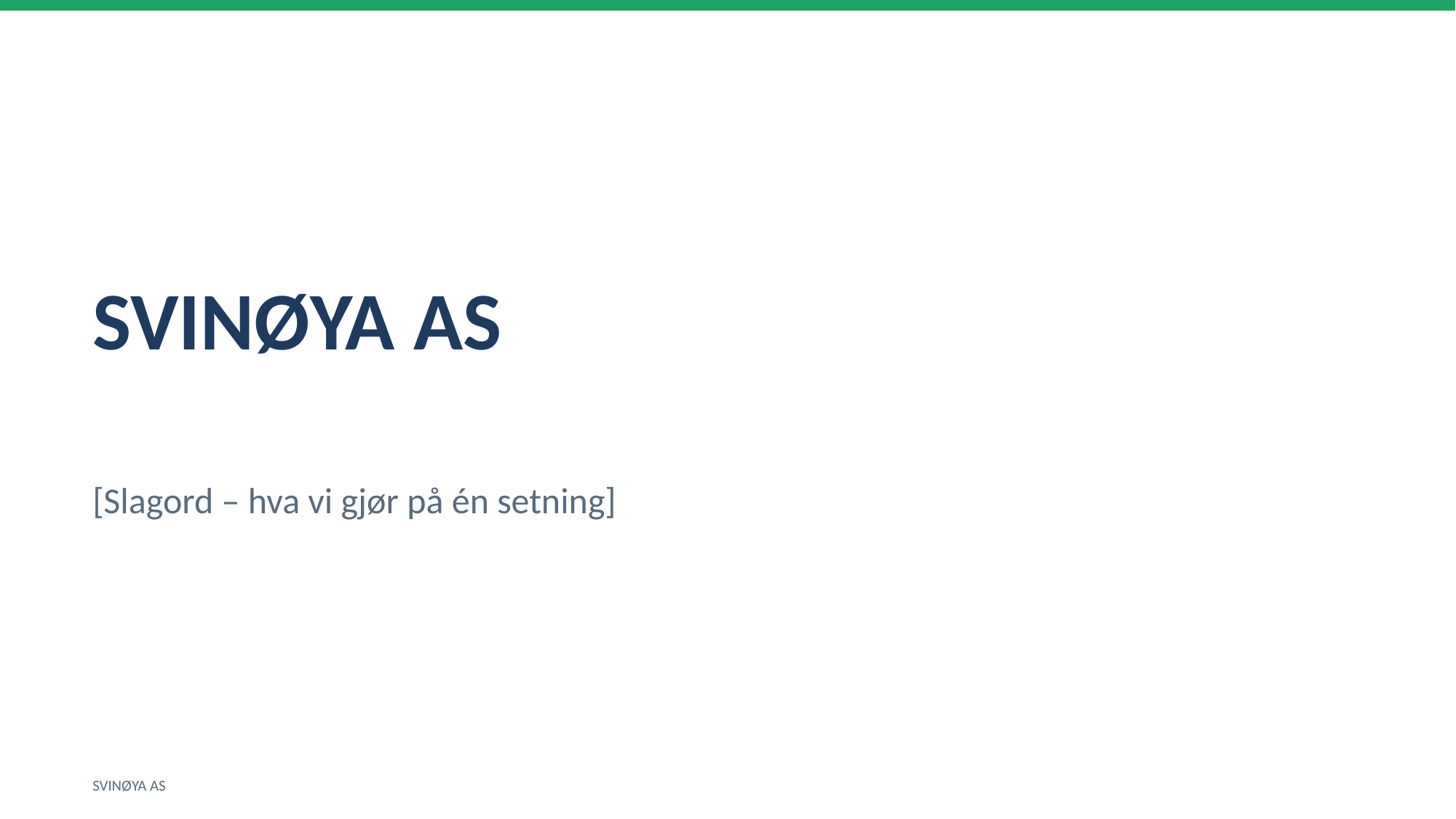

SVINØYA AS
[Slagord – hva vi gjør på én setning]
SVINØYA AS